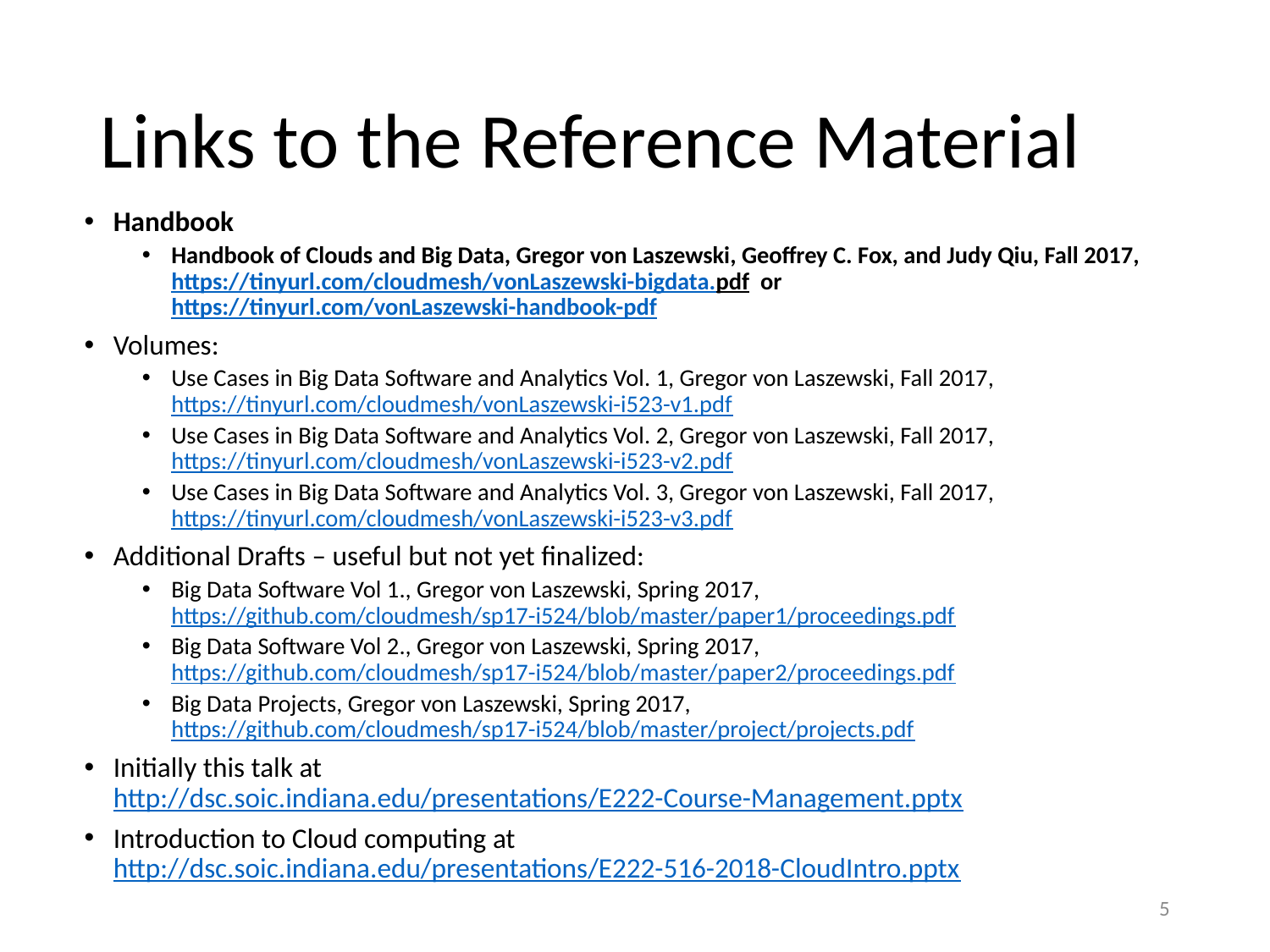

# Links to the Reference Material
Handbook
Handbook of Clouds and Big Data, Gregor von Laszewski, Geoffrey C. Fox, and Judy Qiu, Fall 2017, https://tinyurl.com/cloudmesh/vonLaszewski-bigdata.pdf  or https://tinyurl.com/vonLaszewski-handbook-pdf
Volumes:
Use Cases in Big Data Software and Analytics Vol. 1, Gregor von Laszewski, Fall 2017, https://tinyurl.com/cloudmesh/vonLaszewski-i523-v1.pdf
Use Cases in Big Data Software and Analytics Vol. 2, Gregor von Laszewski, Fall 2017, https://tinyurl.com/cloudmesh/vonLaszewski-i523-v2.pdf
Use Cases in Big Data Software and Analytics Vol. 3, Gregor von Laszewski, Fall 2017, https://tinyurl.com/cloudmesh/vonLaszewski-i523-v3.pdf
Additional Drafts – useful but not yet finalized:
Big Data Software Vol 1., Gregor von Laszewski, Spring 2017, https://github.com/cloudmesh/sp17-i524/blob/master/paper1/proceedings.pdf
Big Data Software Vol 2., Gregor von Laszewski, Spring 2017, https://github.com/cloudmesh/sp17-i524/blob/master/paper2/proceedings.pdf
Big Data Projects, Gregor von Laszewski, Spring 2017, https://github.com/cloudmesh/sp17-i524/blob/master/project/projects.pdf
Initially this talk at http://dsc.soic.indiana.edu/presentations/E222-Course-Management.pptx
Introduction to Cloud computing at  http://dsc.soic.indiana.edu/presentations/E222-516-2018-CloudIntro.pptx

5